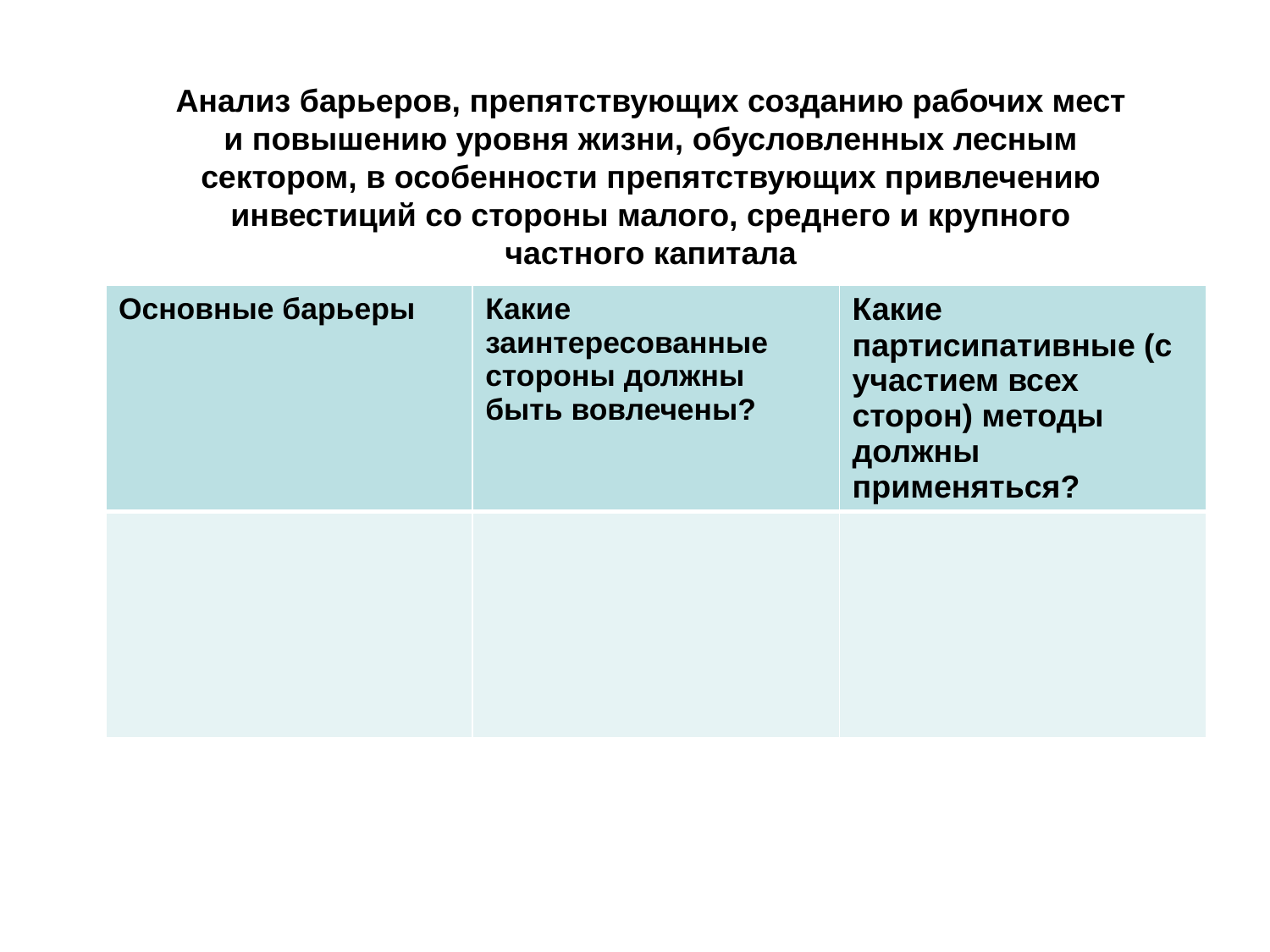

Анализ барьеров, препятствующих созданию рабочих мест и повышению уровня жизни, обусловленных лесным сектором, в особенности препятствующих привлечению инвестиций со стороны малого, среднего и крупного частного капитала
| Основные барьеры | Какие заинтересованные стороны должны быть вовлечены? | Какие партисипативные (с участием всех сторон) методы должны применяться? |
| --- | --- | --- |
|  |  |  |